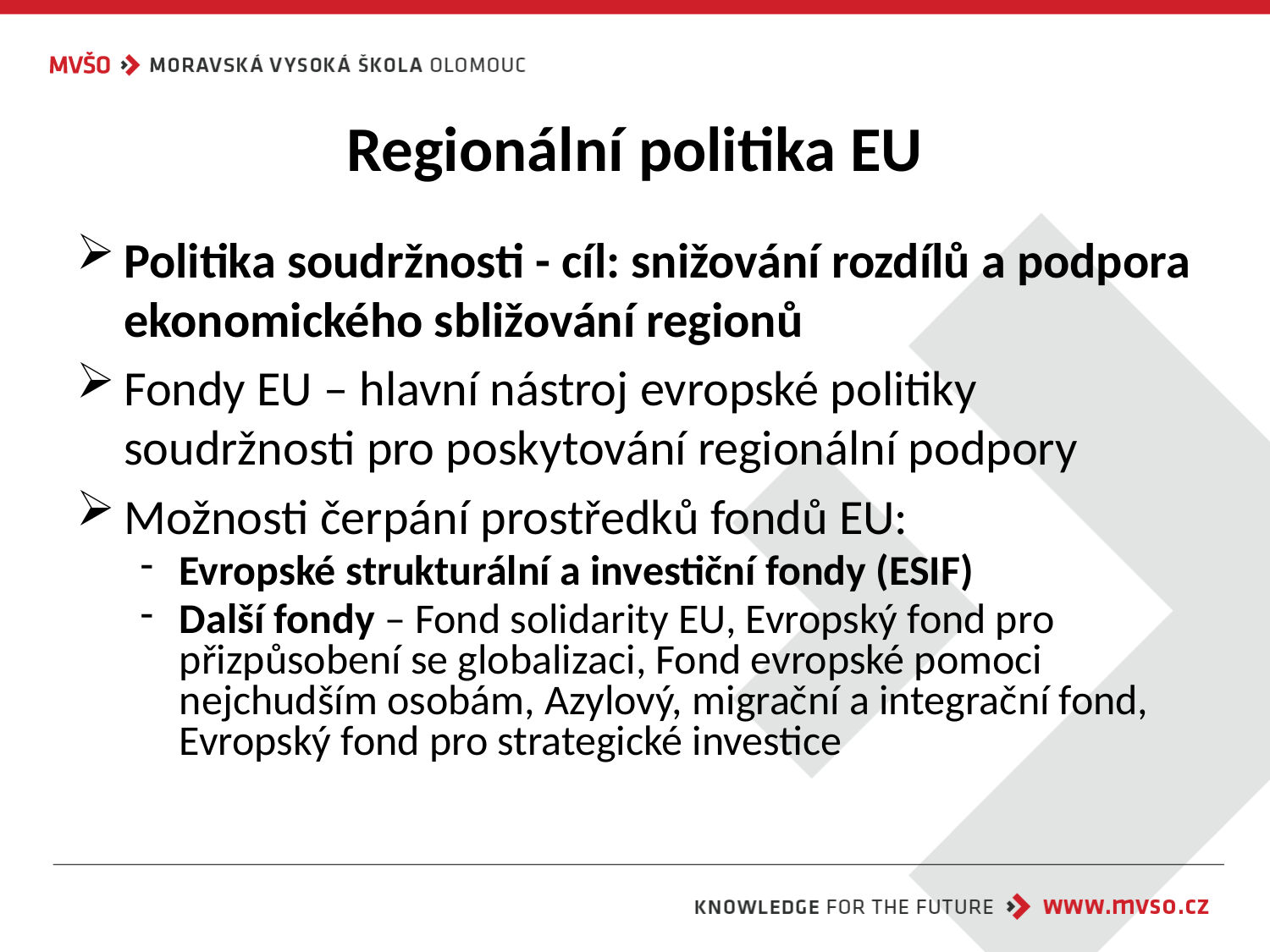

# Regionální politika EU
Politika soudržnosti - cíl: snižování rozdílů a podpora ekonomického sbližování regionů
Fondy EU – hlavní nástroj evropské politiky soudržnosti pro poskytování regionální podpory
Možnosti čerpání prostředků fondů EU:
Evropské strukturální a investiční fondy (ESIF)
Další fondy – Fond solidarity EU, Evropský fond pro přizpůsobení se globalizaci, Fond evropské pomoci nejchudším osobám, Azylový, migrační a integrační fond, Evropský fond pro strategické investice